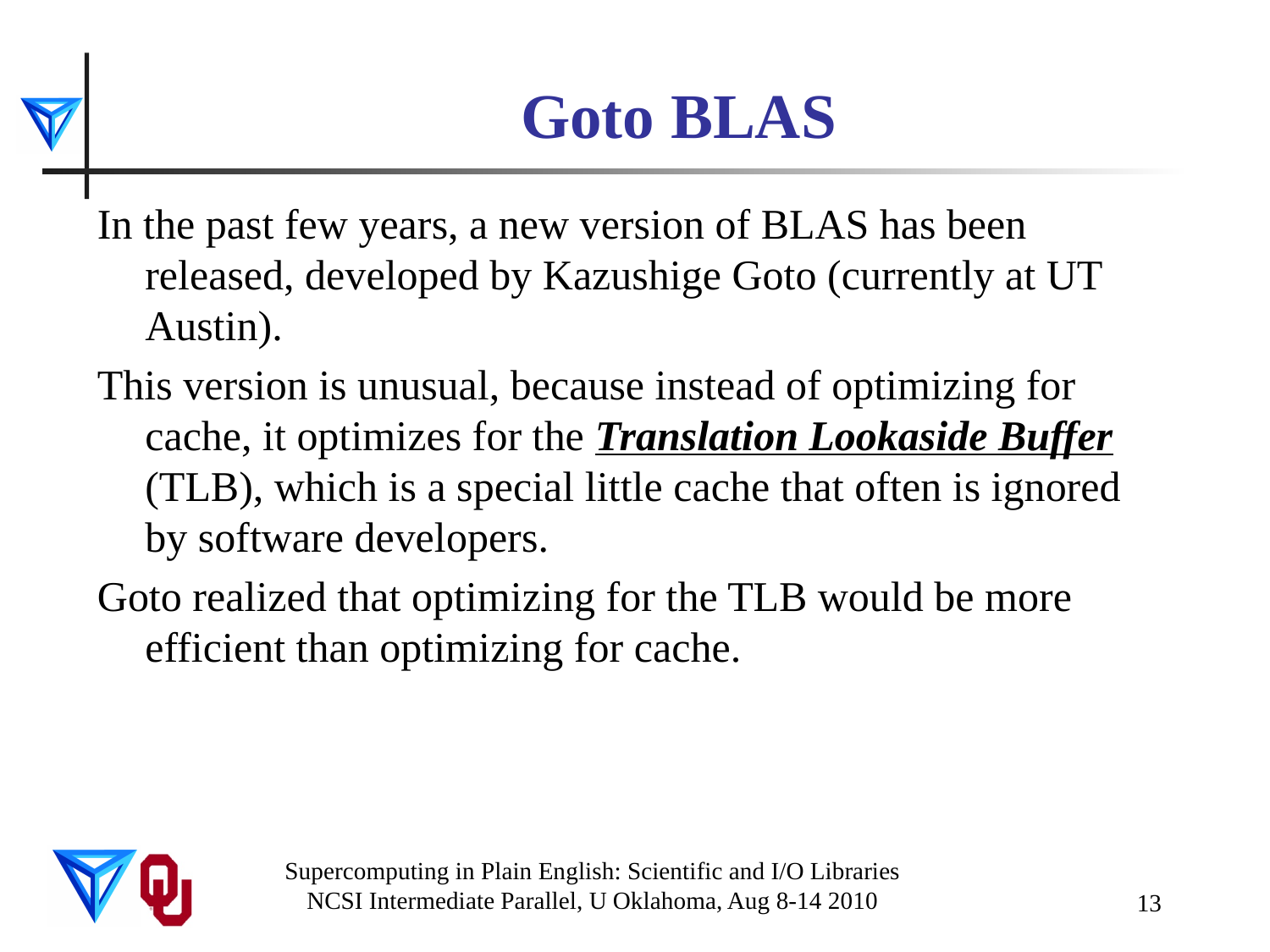

# Goto BLAS
In the past few years, a new version of BLAS has been released, developed by Kazushige Goto (currently at UT Austin).
This version is unusual, because instead of optimizing for cache, it optimizes for the Translation Lookaside Buffer (TLB), which is a special little cache that often is ignored by software developers.
Goto realized that optimizing for the TLB would be more efficient than optimizing for cache.
Supercomputing in Plain English: Scientific and I/O Libraries
NCSI Intermediate Parallel, U Oklahoma, Aug 8-14 2010
13